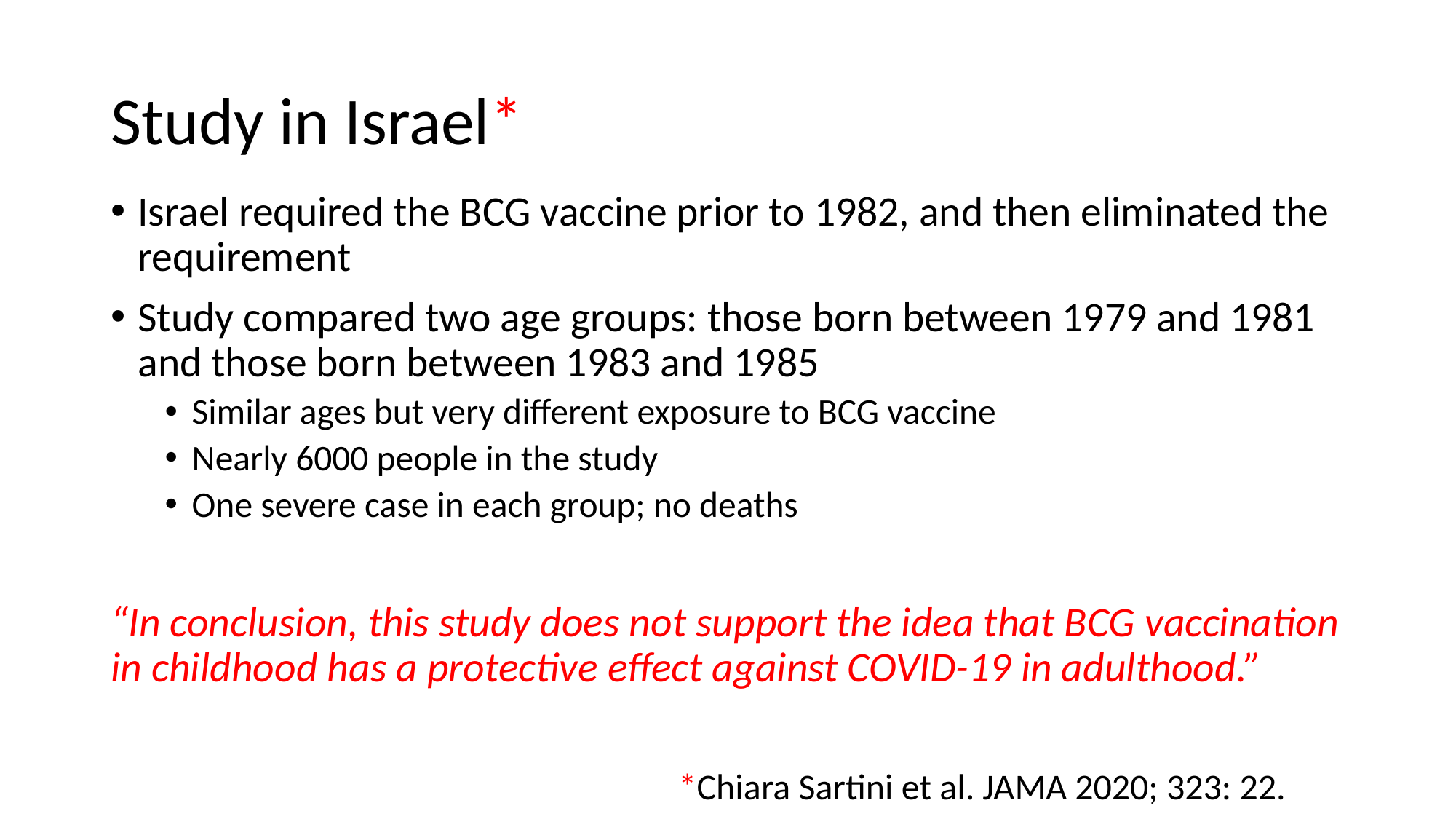

# Study in Israel*
Israel required the BCG vaccine prior to 1982, and then eliminated the requirement
Study compared two age groups: those born between 1979 and 1981 and those born between 1983 and 1985
Similar ages but very different exposure to BCG vaccine
Nearly 6000 people in the study
One severe case in each group; no deaths

“In conclusion, this study does not support the idea that BCG vaccination in childhood has a protective effect against COVID-19 in adulthood.”

*Chiara Sartini et al. JAMA 2020; 323: 22.